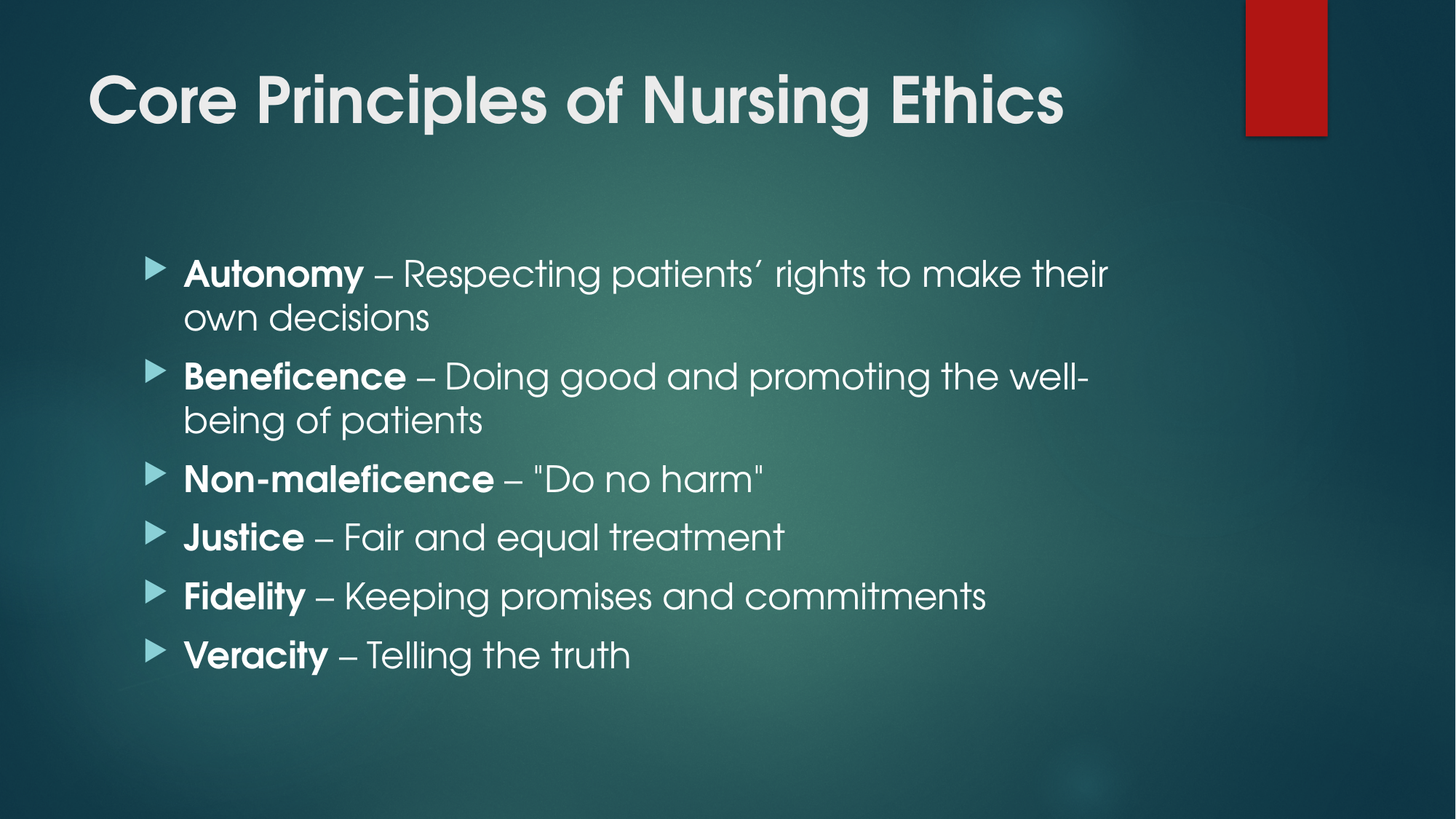

# Core Principles of Nursing Ethics
Autonomy – Respecting patients’ rights to make their own decisions
Beneficence – Doing good and promoting the well-being of patients
Non-maleficence – "Do no harm"
Justice – Fair and equal treatment
Fidelity – Keeping promises and commitments
Veracity – Telling the truth